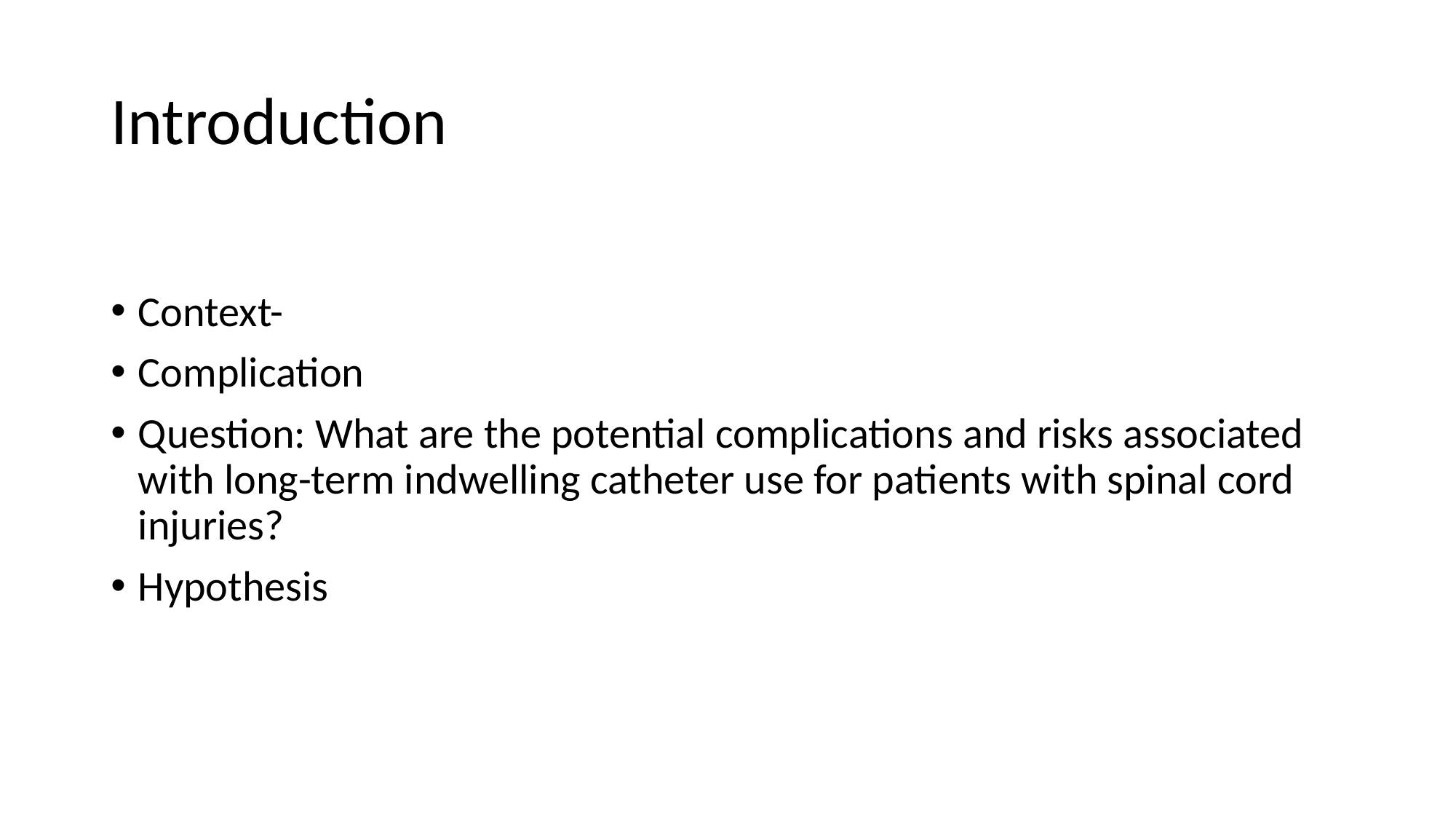

# Introduction

Context-
Complication
Question: What are the potential complications and risks associated with long-term indwelling catheter use for patients with spinal cord injuries?
Hypothesis